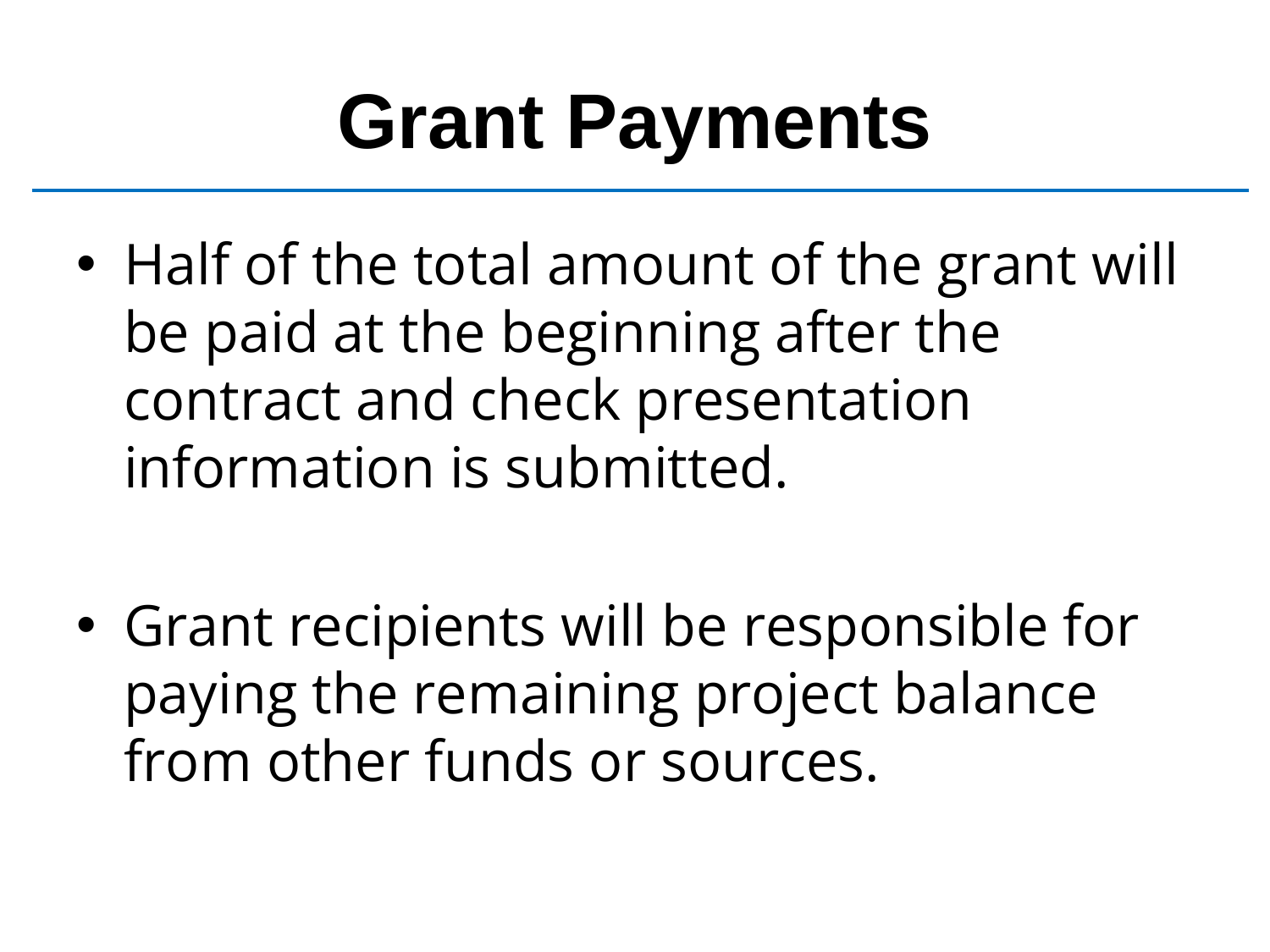

# Grant Payments
Half of the total amount of the grant will be paid at the beginning after the contract and check presentation information is submitted.

Grant recipients will be responsible for paying the remaining project balance from other funds or sources.